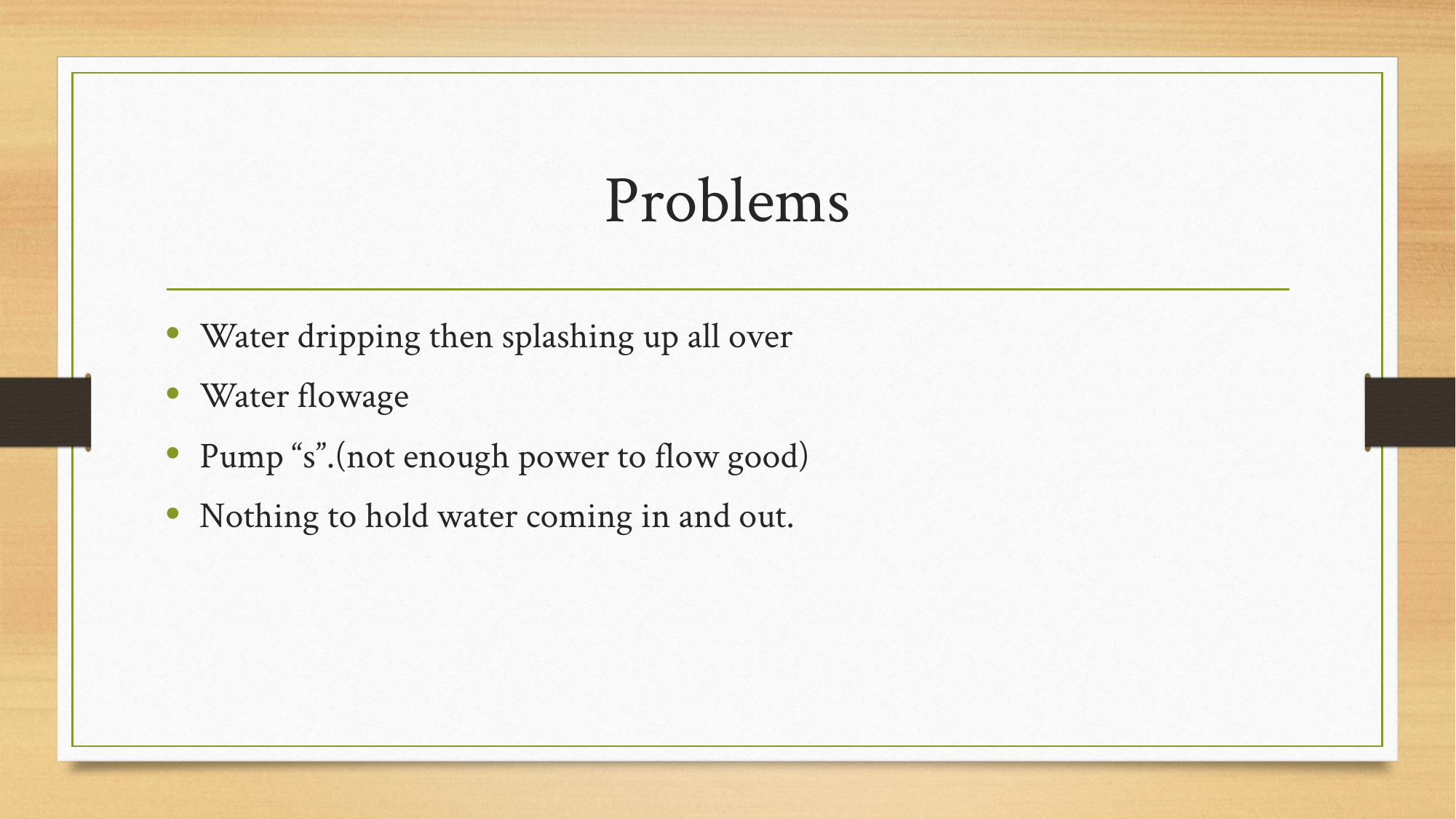

# Problems
Water dripping then splashing up all over
Water flowage
Pump “s”.(not enough power to flow good)
Nothing to hold water coming in and out.